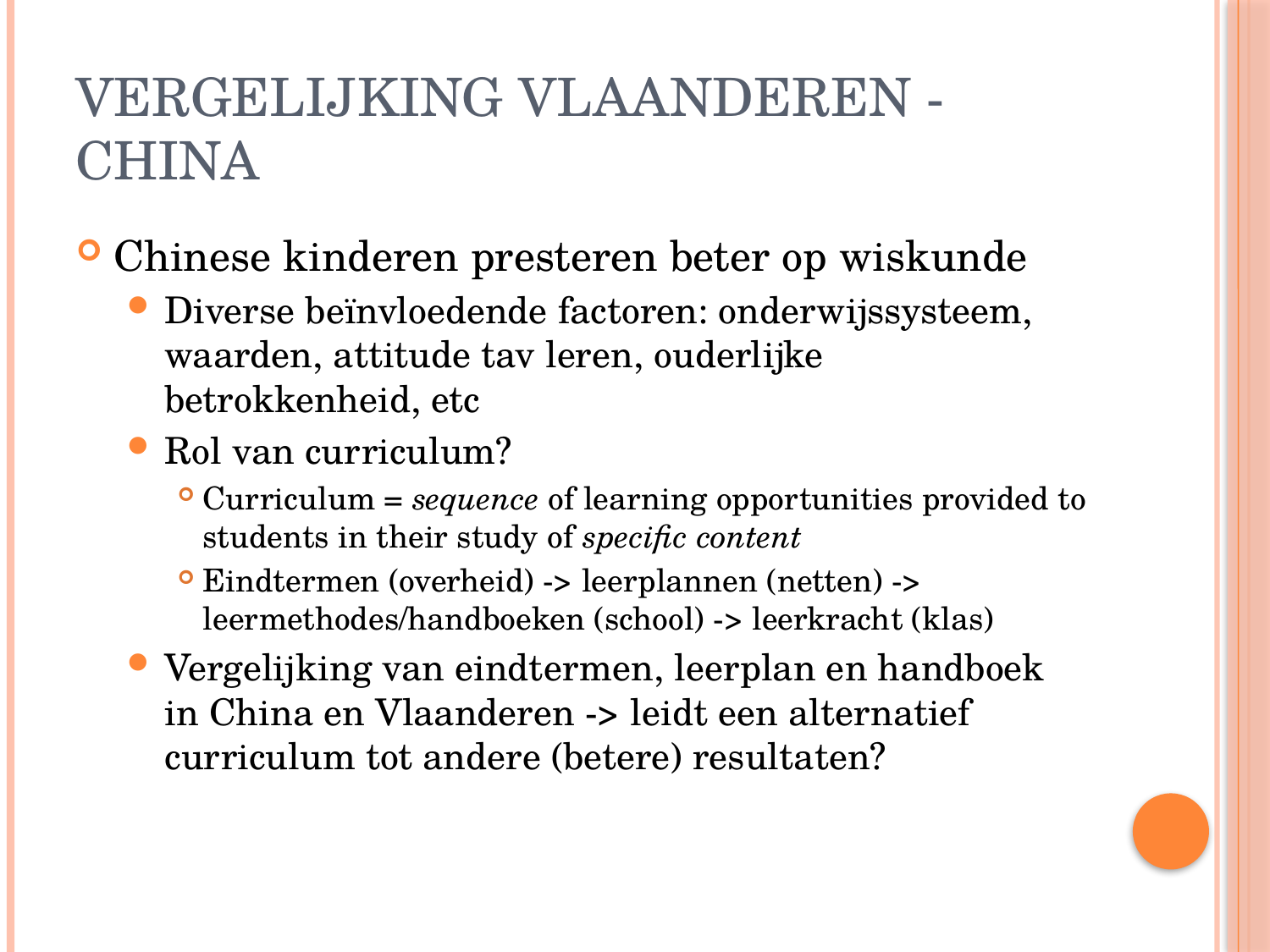

# Vergelijking vlaanderen - china
Chinese kinderen presteren beter op wiskunde
Diverse beïnvloedende factoren: onderwijssysteem, waarden, attitude tav leren, ouderlijke betrokkenheid, etc
Rol van curriculum?
Curriculum = sequence of learning opportunities provided to students in their study of specific content
Eindtermen (overheid) -> leerplannen (netten) -> leermethodes/handboeken (school) -> leerkracht (klas)
Vergelijking van eindtermen, leerplan en handboek in China en Vlaanderen -> leidt een alternatief curriculum tot andere (betere) resultaten?